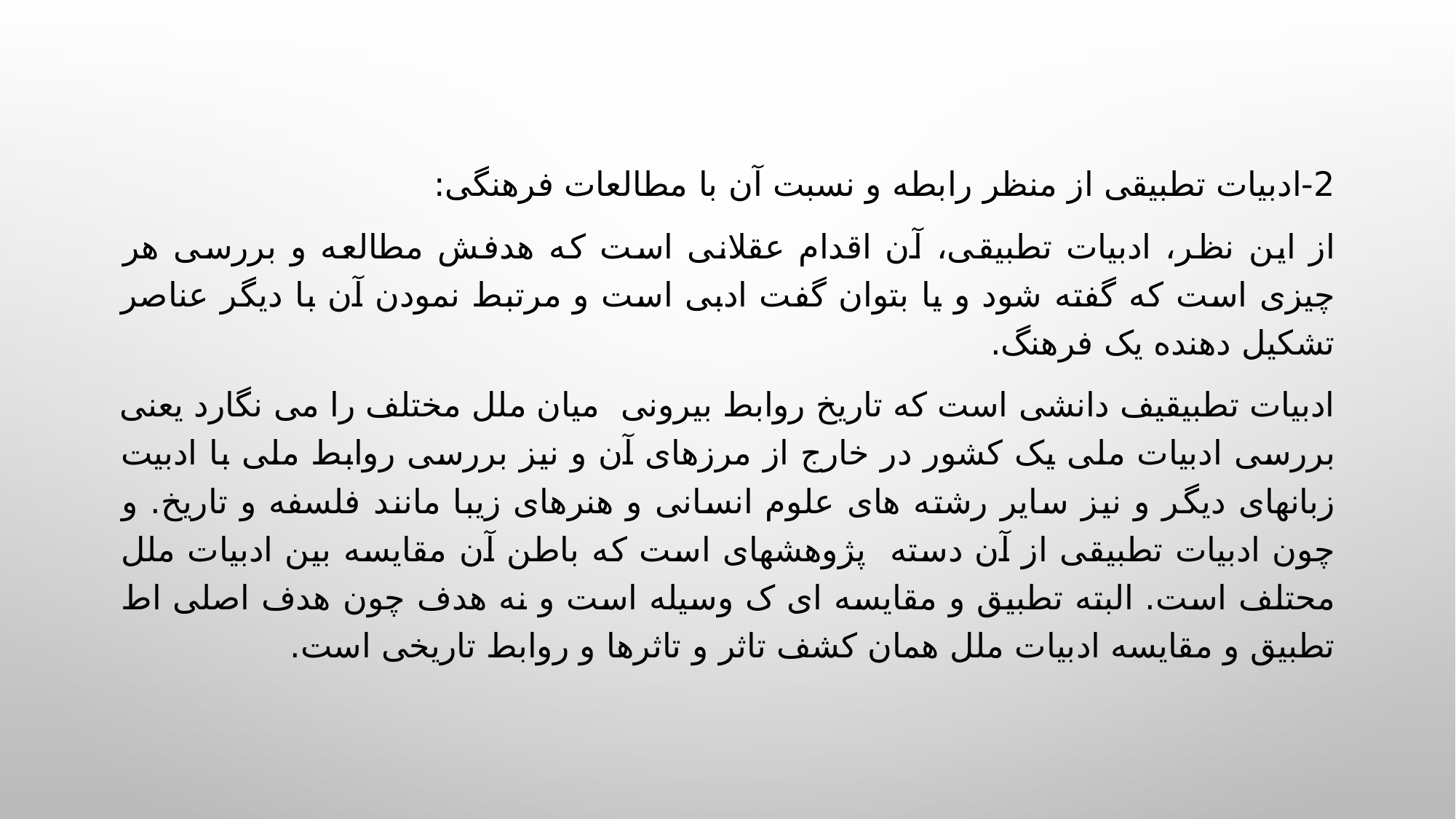

2-ادبیات تطبیقی از منظر رابطه و نسبت آن با مطالعات فرهنگی:
از این نظر، ادبیات تطبیقی، آن اقدام عقلانی است که هدفش مطالعه و بررسی هر چیزی است که گفته شود و یا بتوان گفت ادبی است و مرتبط نمودن آن با دیگر عناصر تشکیل دهنده یک فرهنگ.
ادبیات تطبیقیف دانشی است که تاریخ روابط بیرونی  میان ملل مختلف را می نگارد یعنی بررسی ادبیات ملی یک کشور در خارج از مرزهای آن و نیز بررسی روابط ملی با ادبیت زبانهای دیگر و نیز سایر رشته های علوم انسانی و هنرهای زیبا مانند فلسفه و تاریخ. و چون ادبیات تطبیقی از آن دسته  پژوهشهای است که باطن آن مقایسه بین ادبیات ملل محتلف است. البته تطبیق و مقایسه ای ک وسیله است و نه هدف چون هدف اصلی اط تطبیق و مقایسه ادبیات ملل همان کشف تاثر و تاثرها و روابط تاریخی است.